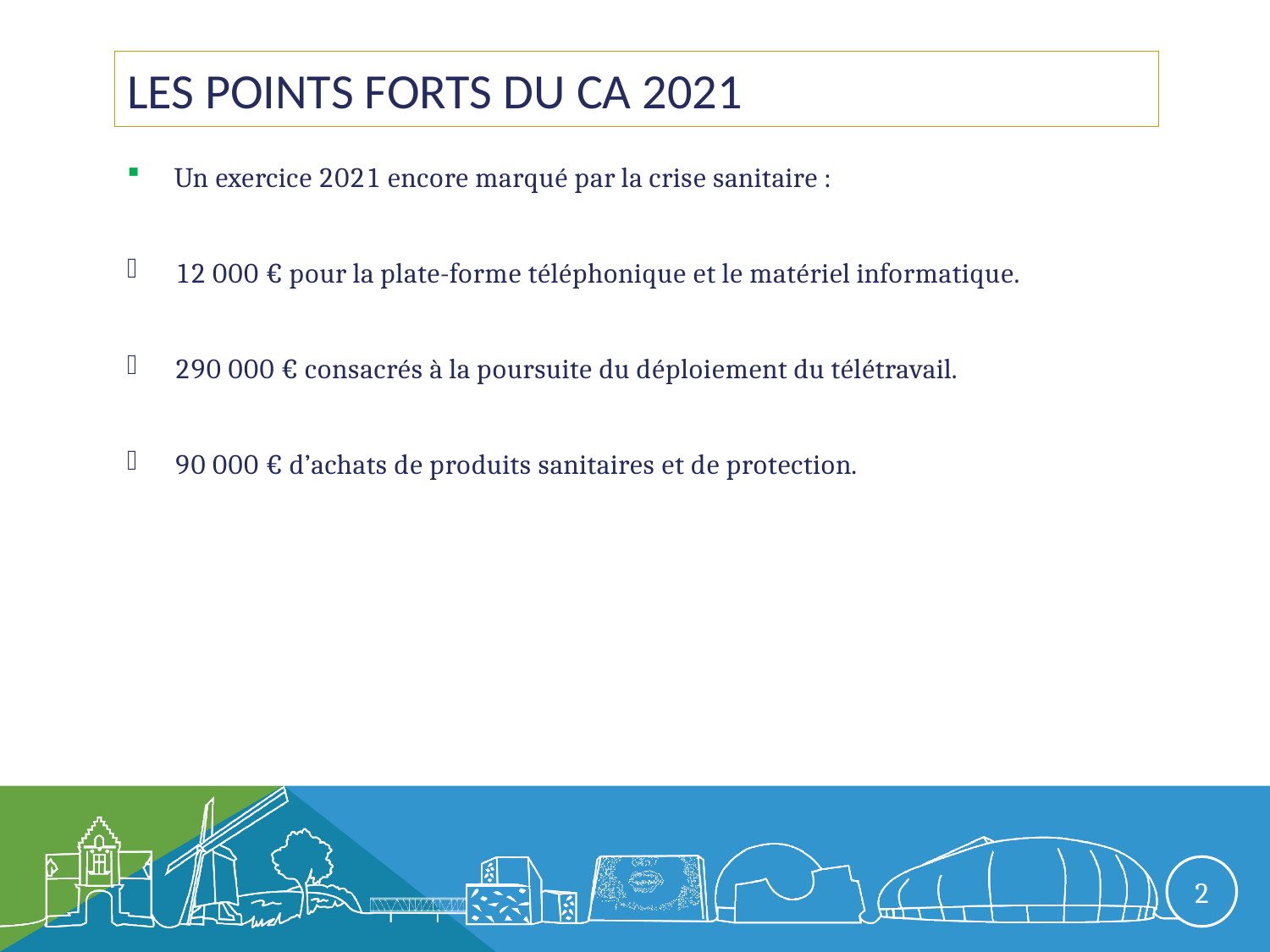

# Les points forts du ca 2021
Un exercice 2021 encore marqué par la crise sanitaire :

12 000 € pour la plate-forme téléphonique et le matériel informatique.

290 000 € consacrés à la poursuite du déploiement du télétravail.

90 000 € d’achats de produits sanitaires et de protection.
2